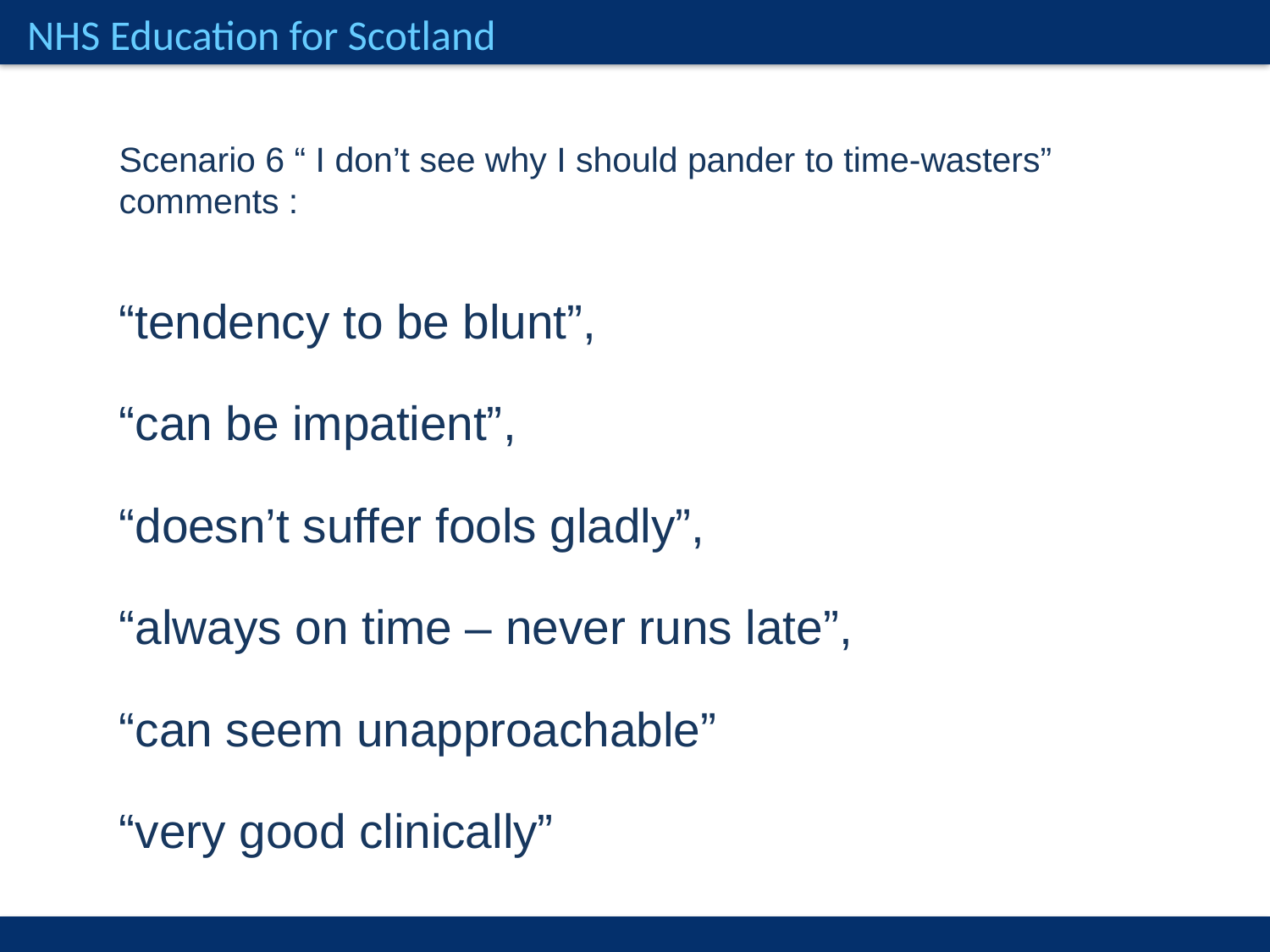

Scenario 6 “ I don’t see why I should pander to time-wasters” comments :
“tendency to be blunt”,
“can be impatient”,
“doesn’t suffer fools gladly”,
“always on time – never runs late”,
“can seem unapproachable”
“very good clinically”